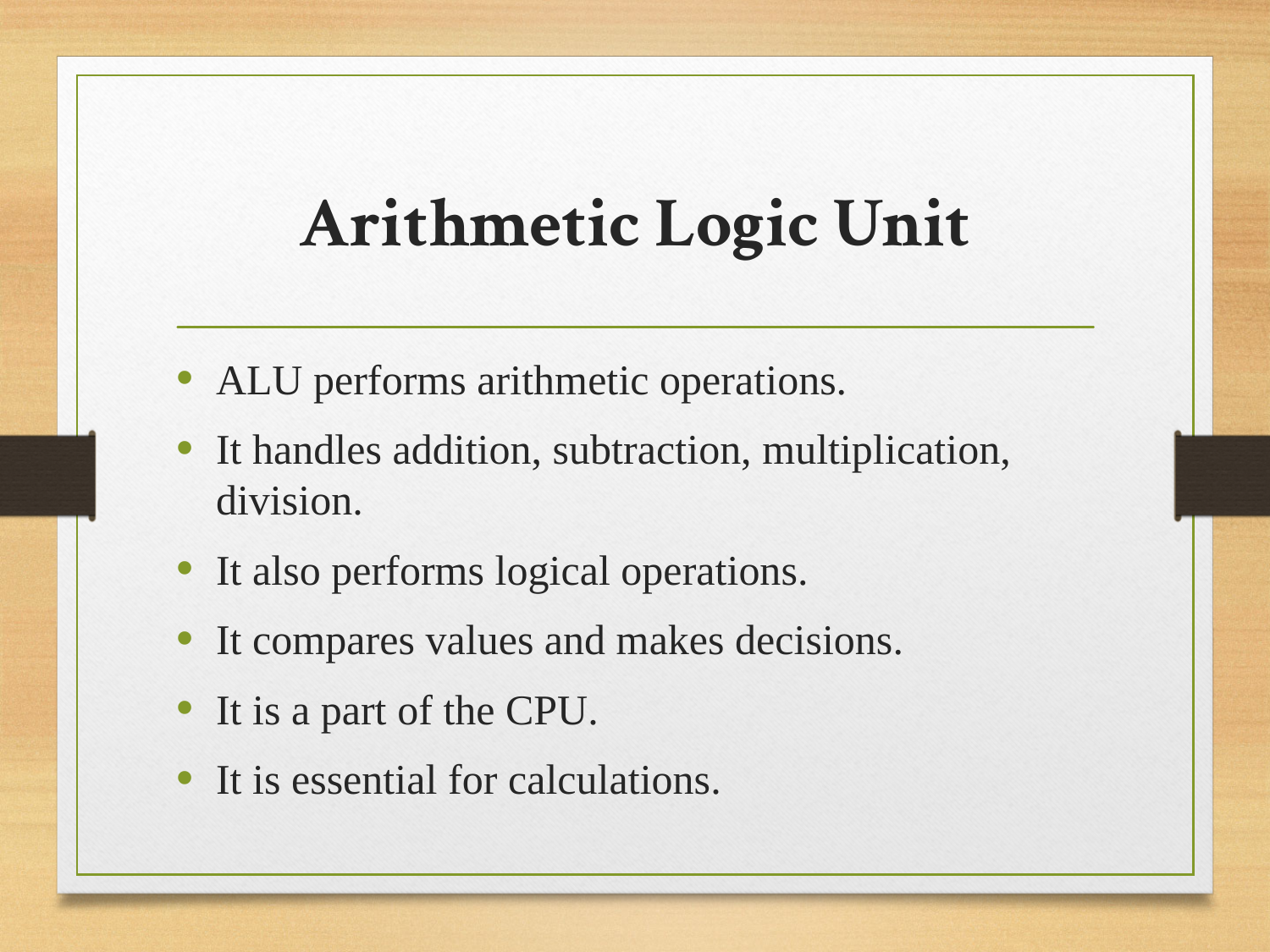

# Arithmetic Logic Unit
ALU performs arithmetic operations.
It handles addition, subtraction, multiplication, division.
It also performs logical operations.
It compares values and makes decisions.
It is a part of the CPU.
It is essential for calculations.